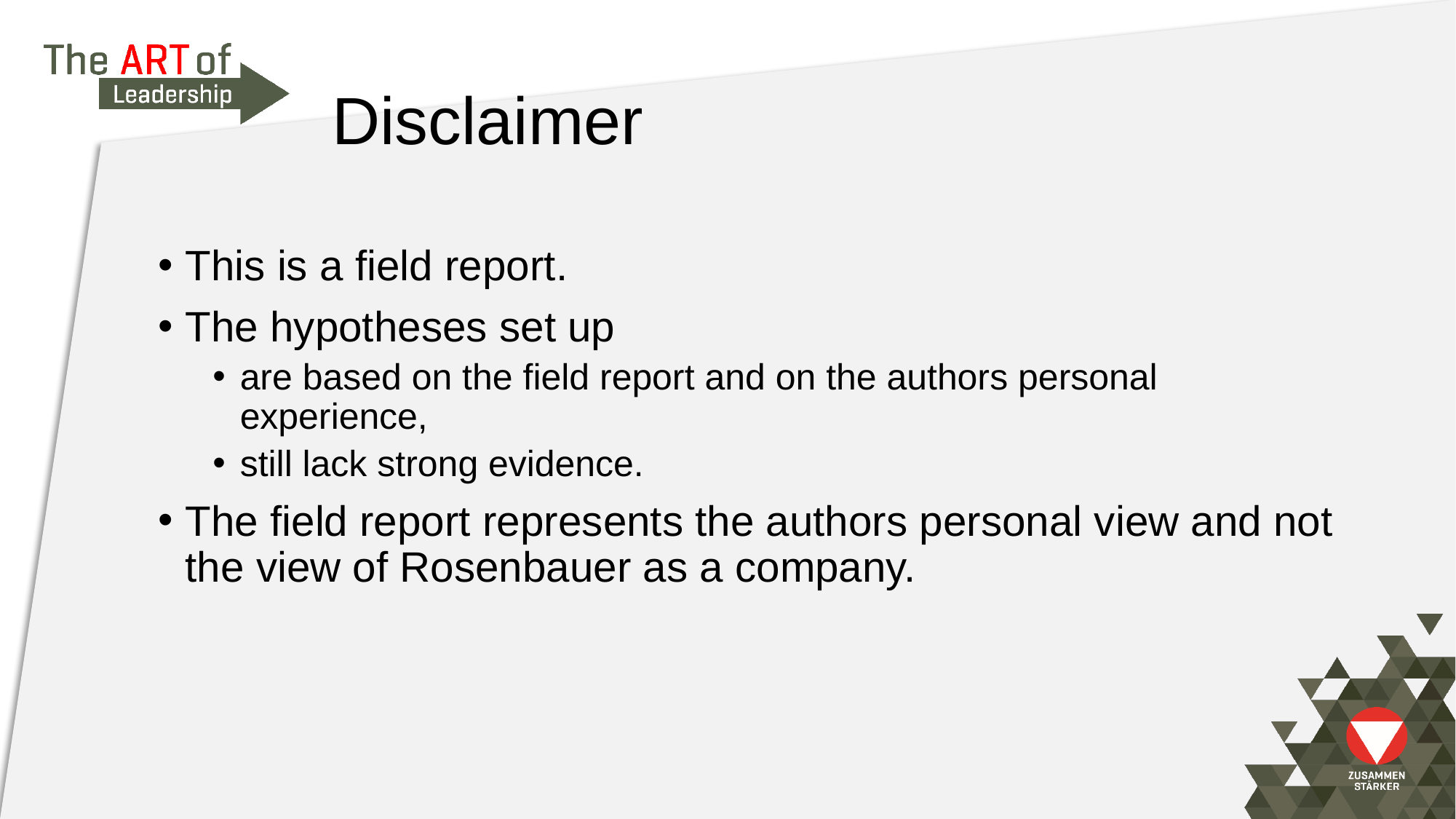

# Disclaimer
This is a field report.
The hypotheses set up
are based on the field report and on the authors personal experience,
still lack strong evidence.
The field report represents the authors personal view and not the view of Rosenbauer as a company.